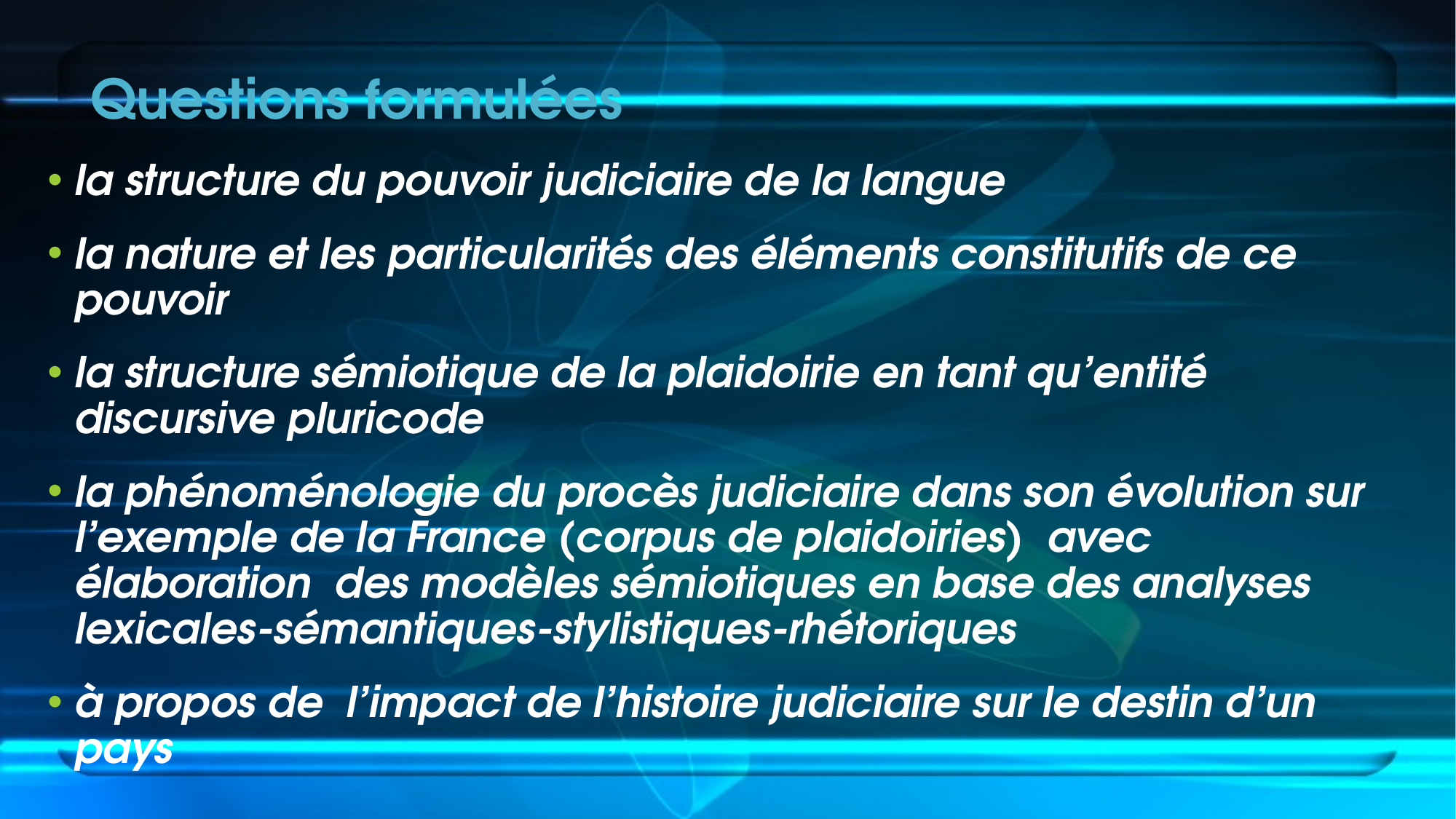

# Questions formulées
la structure du pouvoir judiciaire de la langue
la nature et les particularités des éléments constitutifs de ce pouvoir
la structure sémiotique de la plaidoirie en tant qu’entité discursive pluricode
la phénoménologie du procès judiciaire dans son évolution sur l’exemple de la France (corpus de plaidoiries)  avec élaboration  des modèles sémiotiques en base des analyses lexicales-sémantiques-stylistiques-rhétoriques
à propos de  l’impact de l’histoire judiciaire sur le destin d’un pays